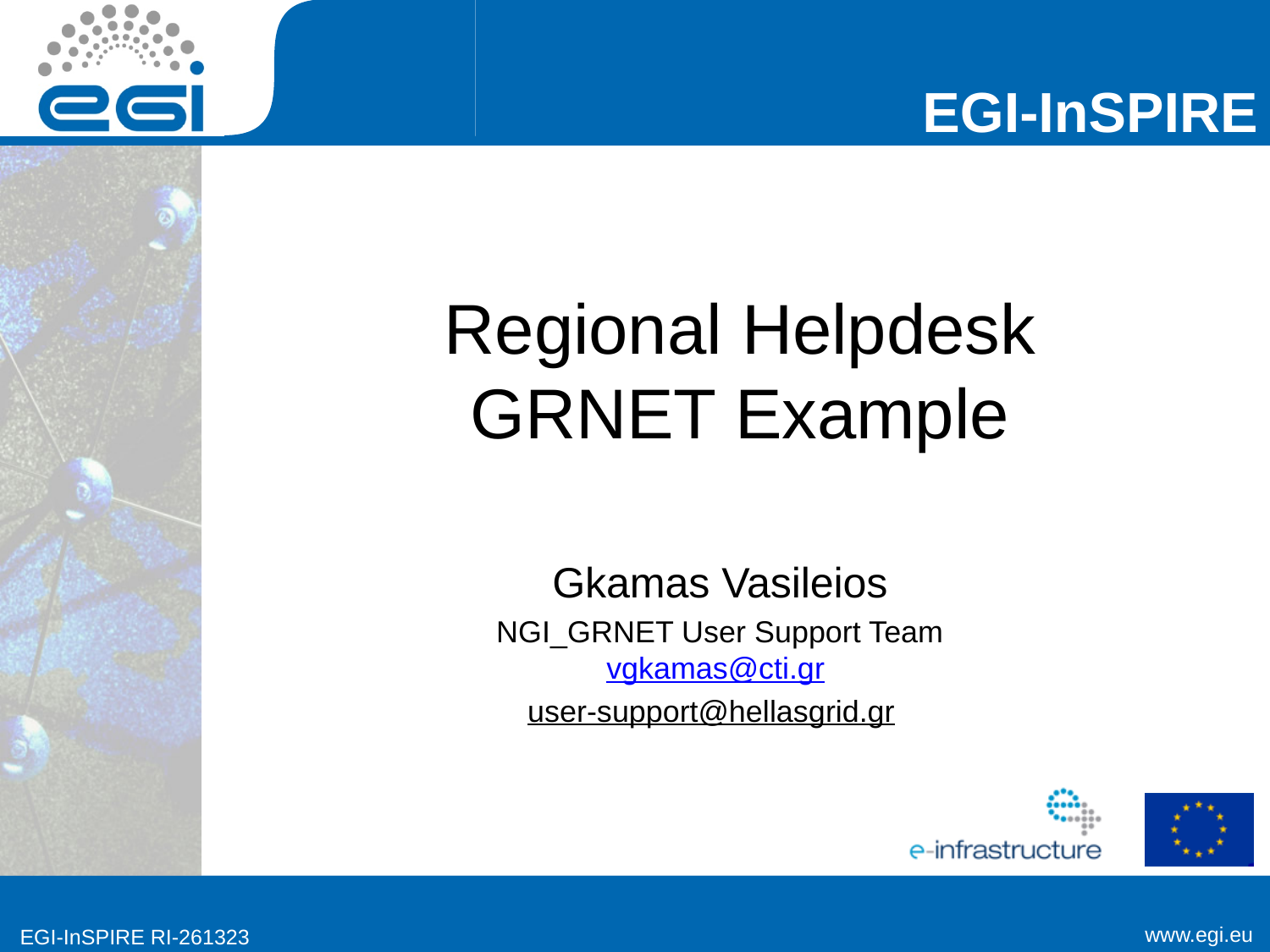

# Regional Helpdesk GRNET Example
Gkamas Vasileios
NGI_GRNET User Support Team
vgkamas@cti.gr
user-support@hellasgrid.gr